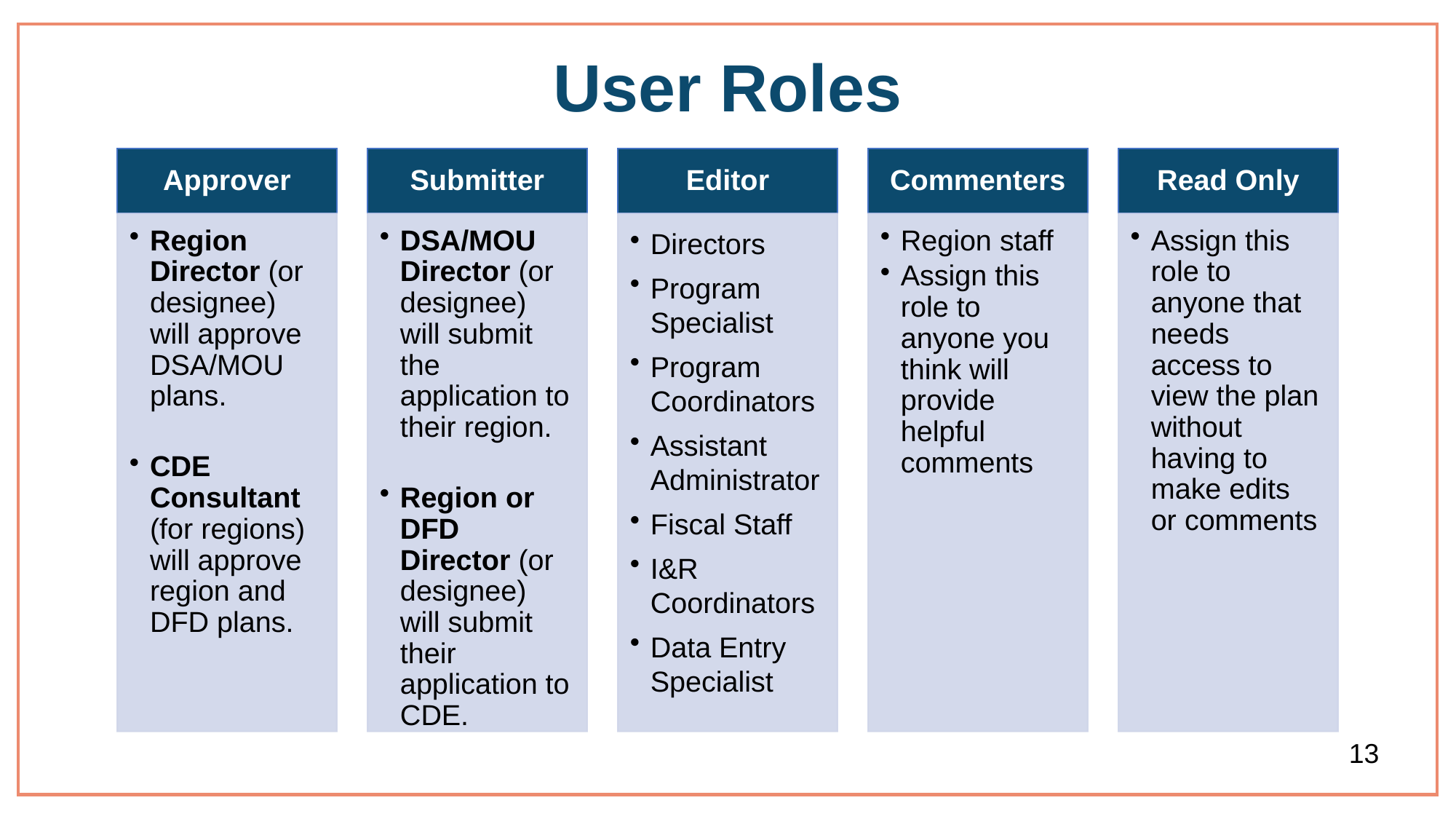

# User Roles
Approver
Region Director (or designee) will approve DSA/MOU plans.

CDE Consultant (for regions) will approve region and DFD plans.
Submitter
DSA/MOU Director (or designee) will submit the application to their region.

Region or DFD Director (or designee) will submit their application to CDE.
Editor
Directors
Program Specialist
Program Coordinators
Assistant Administrator
Fiscal Staff
I&R Coordinators
Data Entry Specialist
Commenters
Region staff
Assign this role to anyone you think will provide helpful comments
Read Only
Assign this role to anyone that needs access to view the plan without having to make edits or comments
13